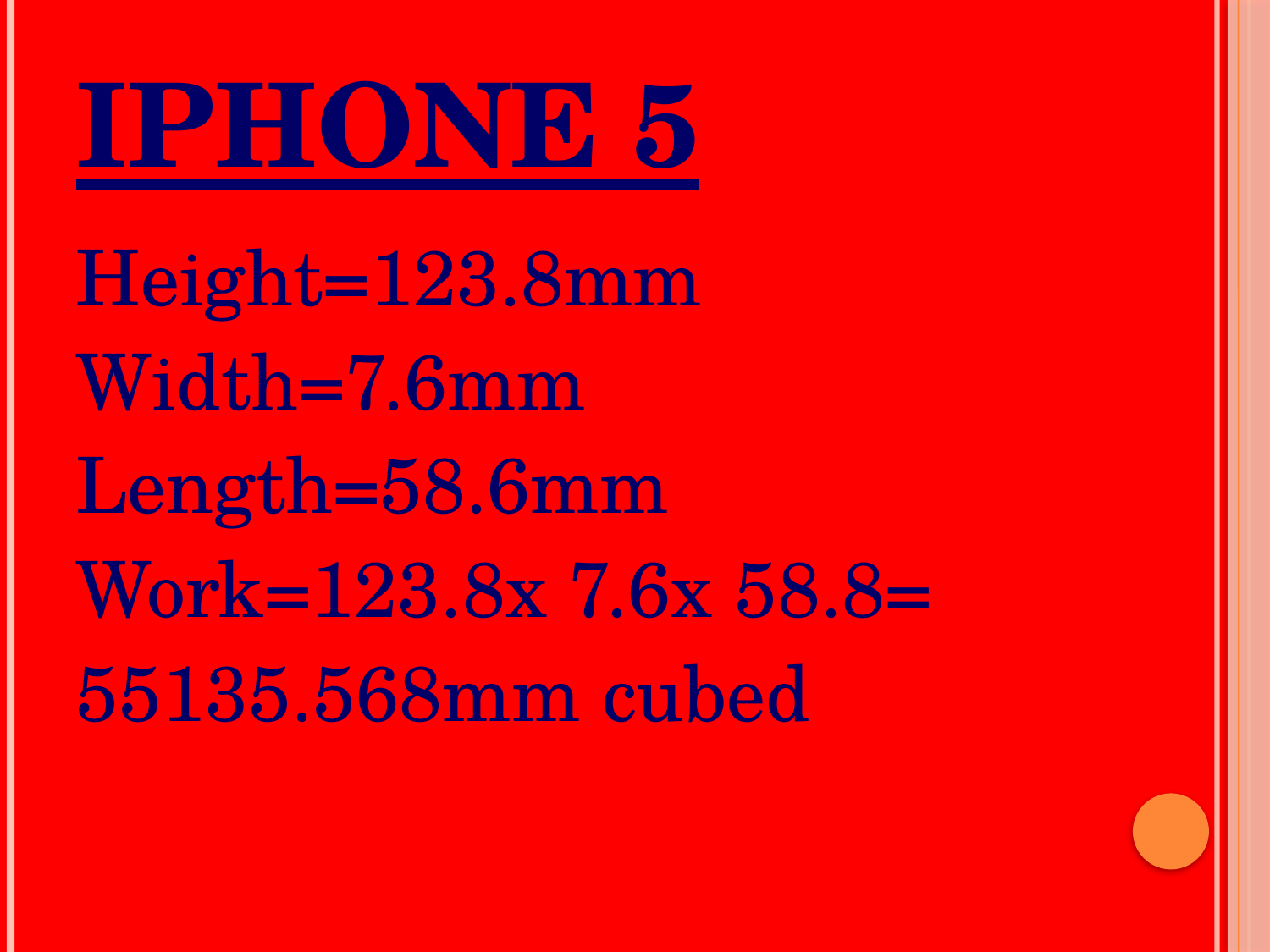

# Iphone 5
Height=123.8mm
Width=7.6mm
Length=58.6mm
Work=123.8x 7.6x 58.8=
55135.568mm cubed